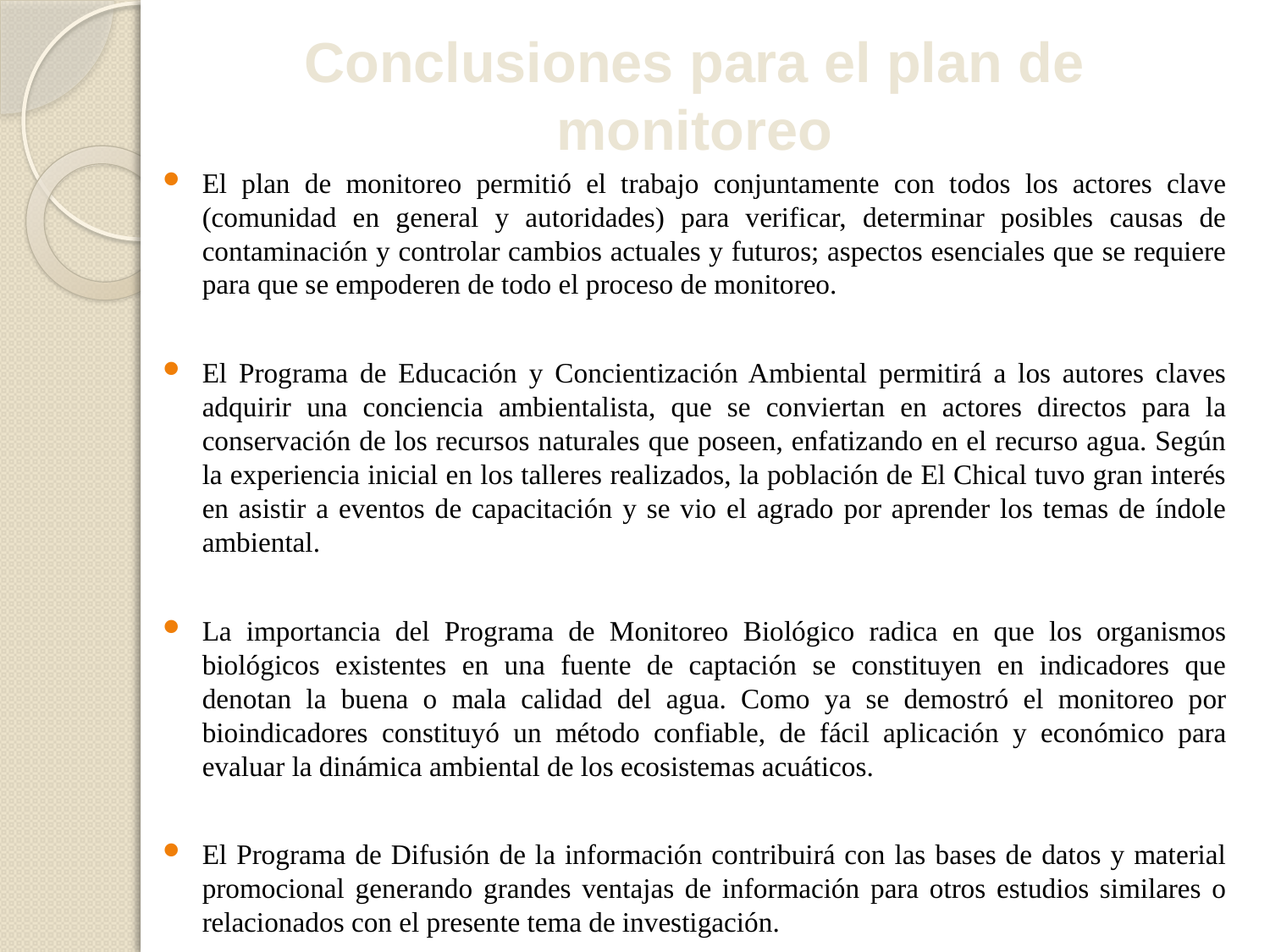

Conclusiones para el plan de monitoreo
El plan de monitoreo permitió el trabajo conjuntamente con todos los actores clave (comunidad en general y autoridades) para verificar, determinar posibles causas de contaminación y controlar cambios actuales y futuros; aspectos esenciales que se requiere para que se empoderen de todo el proceso de monitoreo.

El Programa de Educación y Concientización Ambiental permitirá a los autores claves adquirir una conciencia ambientalista, que se conviertan en actores directos para la conservación de los recursos naturales que poseen, enfatizando en el recurso agua. Según la experiencia inicial en los talleres realizados, la población de El Chical tuvo gran interés en asistir a eventos de capacitación y se vio el agrado por aprender los temas de índole ambiental.

La importancia del Programa de Monitoreo Biológico radica en que los organismos biológicos existentes en una fuente de captación se constituyen en indicadores que denotan la buena o mala calidad del agua. Como ya se demostró el monitoreo por bioindicadores constituyó un método confiable, de fácil aplicación y económico para evaluar la dinámica ambiental de los ecosistemas acuáticos.

El Programa de Difusión de la información contribuirá con las bases de datos y material promocional generando grandes ventajas de información para otros estudios similares o relacionados con el presente tema de investigación.